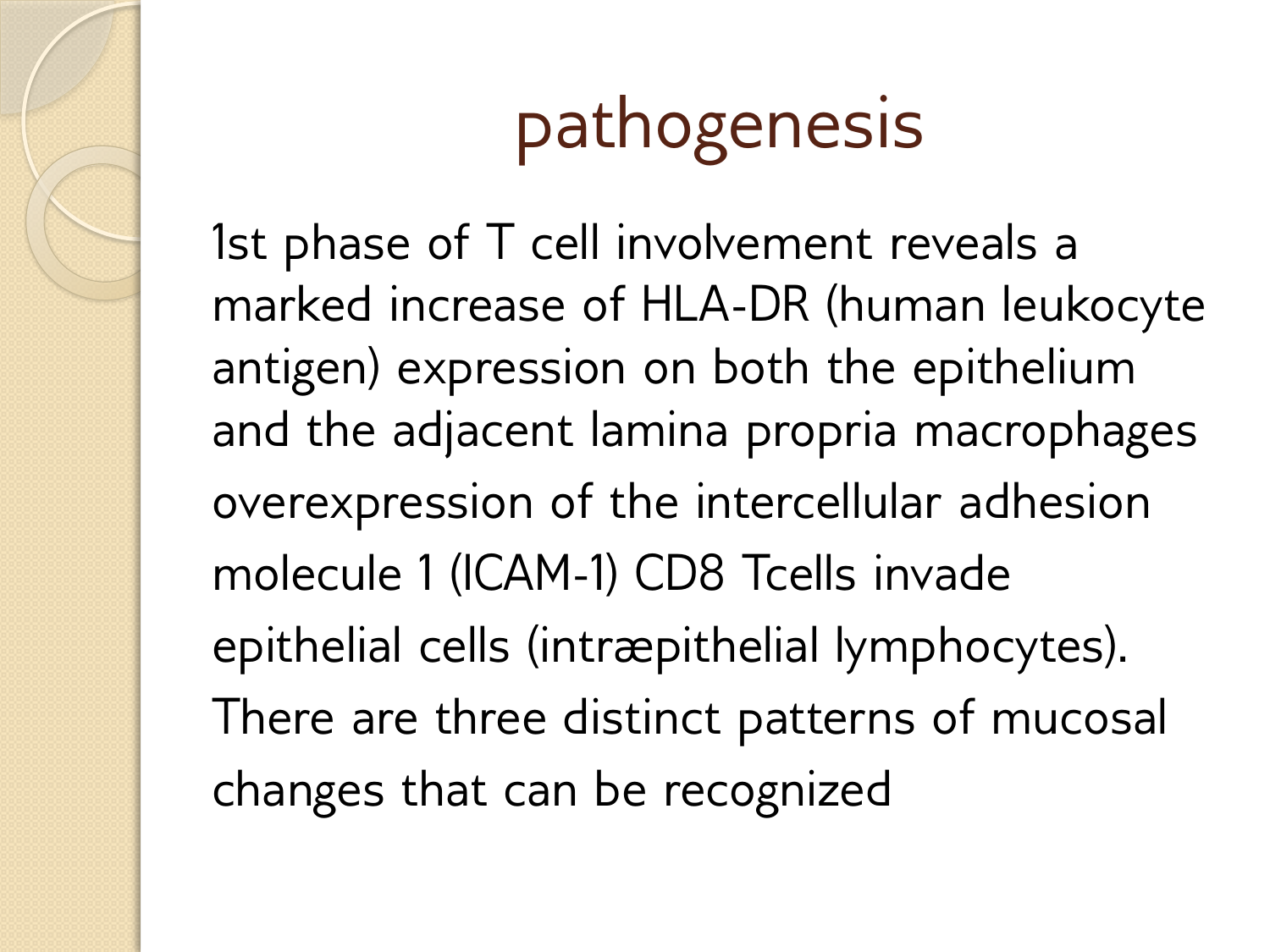

# pathogenesis
1st phase of T cell involvement reveals a marked increase of HLA-DR (human leukocyte antigen) expression on both the epithelium and the adjacent lamina propria macrophages
overexpression of the intercellular adhesion
molecule 1 (ICAM-1) CD8 Tcells invade
epithelial cells (intraepithelial lymphocytes).
There are three distinct patterns of mucosal
changes that can be recognized